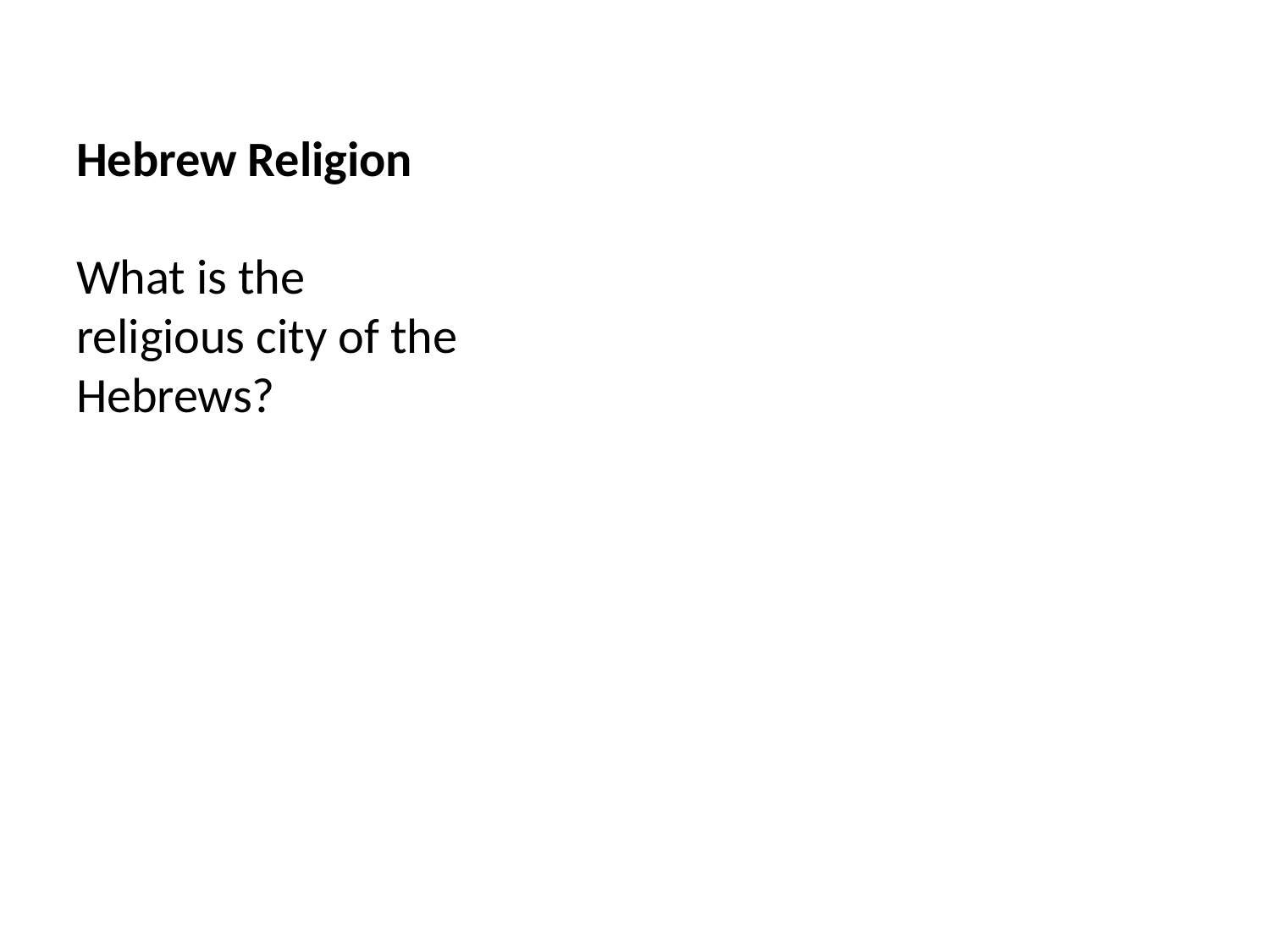

# Hebrew Religion

What is the religious city of the Hebrews?